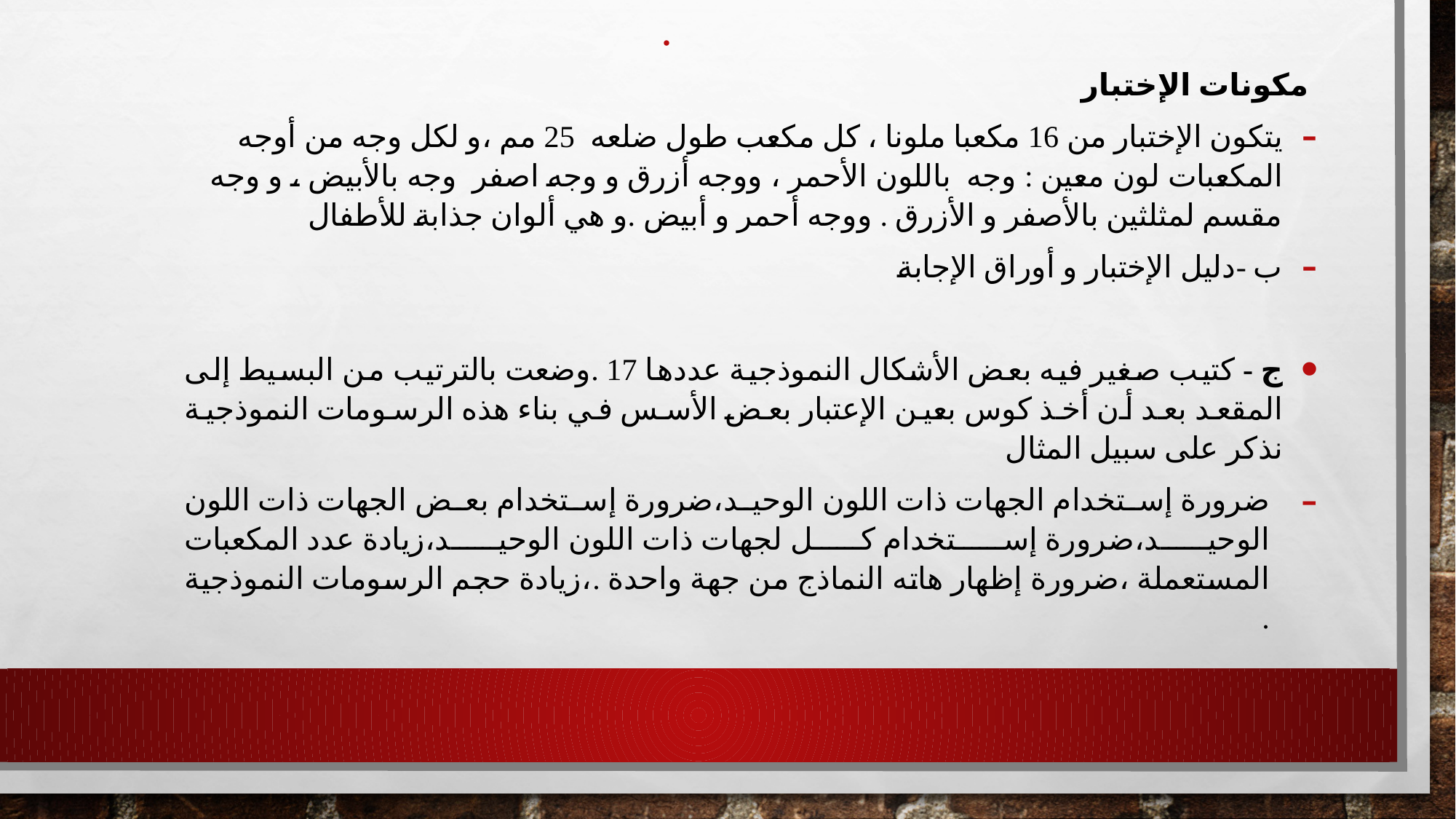

مكونات الإختبار
يتكون الإختبار من 16 مكعبا ملونا ، كل مكعب طول ضلعه  25 مم ،و لكل وجه من أوجه المكعبات لون معين : وجه  باللون الأحمر ، ووجه أزرق و وجه اصفر  وجه بالأبيض ، و وجه مقسم لمثلثين بالأصفر و الأزرق . ووجه أحمر و أبيض .و هي ألوان جذابة للأطفال
ب -دليل الإختبار و أوراق الإجابة

ج - كتيب صغير فيه بعض الأشكال النموذجية عددها 17 .وضعت بالترتيب من البسيط إلى المقعد بعد أن أخذ كوس بعين الإعتبار بعض الأسس في بناء هذه الرسومات النموذجية نذكر على سبيل المثال
ضرورة إستخدام الجهات ذات اللون الوحيد،ضرورة إستخدام بعض الجهات ذات اللون الوحيد،ضرورة إستخدام كل لجهات ذات اللون الوحيد،زيادة عدد المكعبات المستعملة ،ضرورة إظهار هاته النماذج من جهة واحدة .،زيادة حجم الرسومات النموذجية .